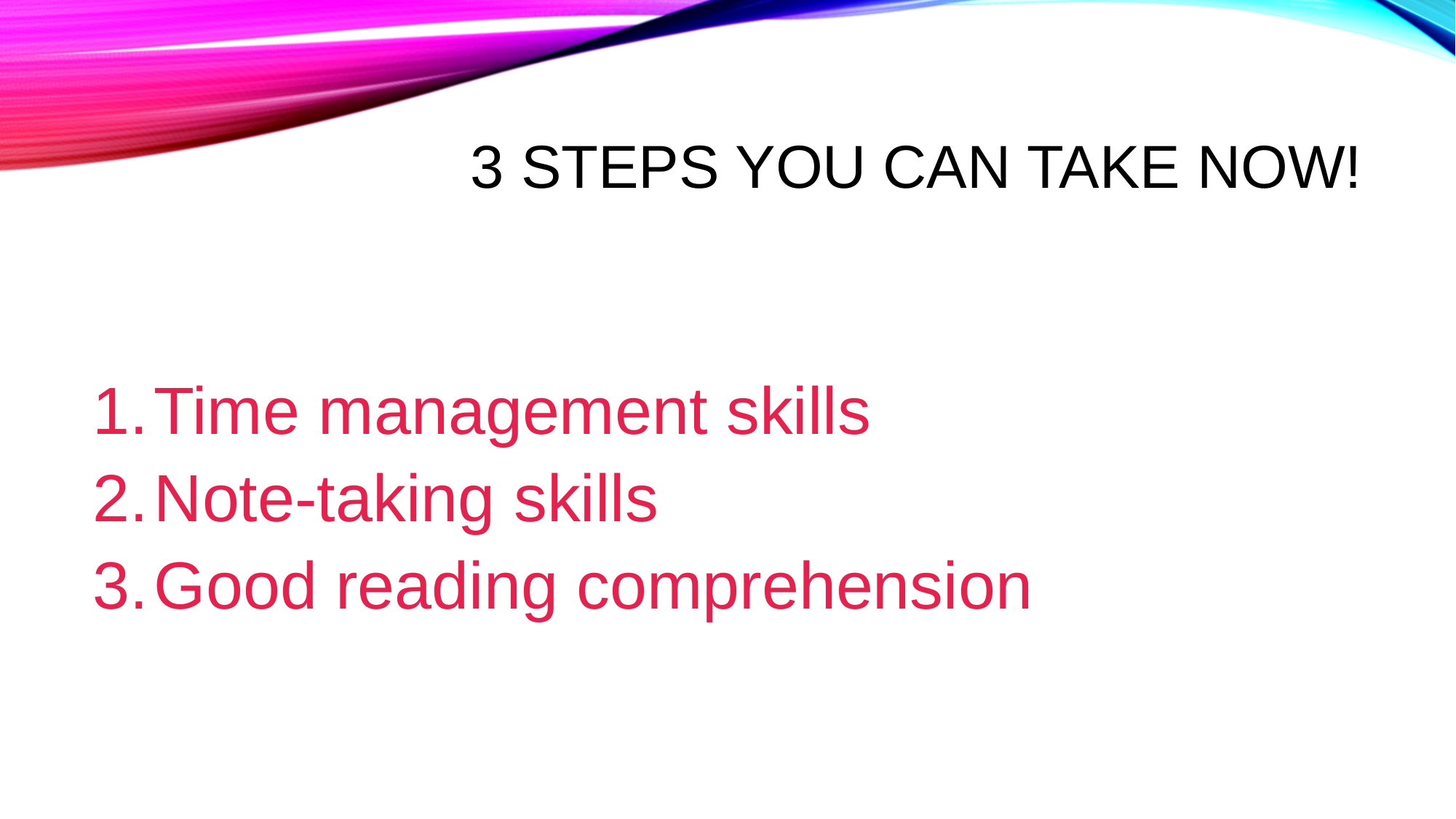

# 3 steps you can take now!
Time management skills
Note-taking skills
Good reading comprehension